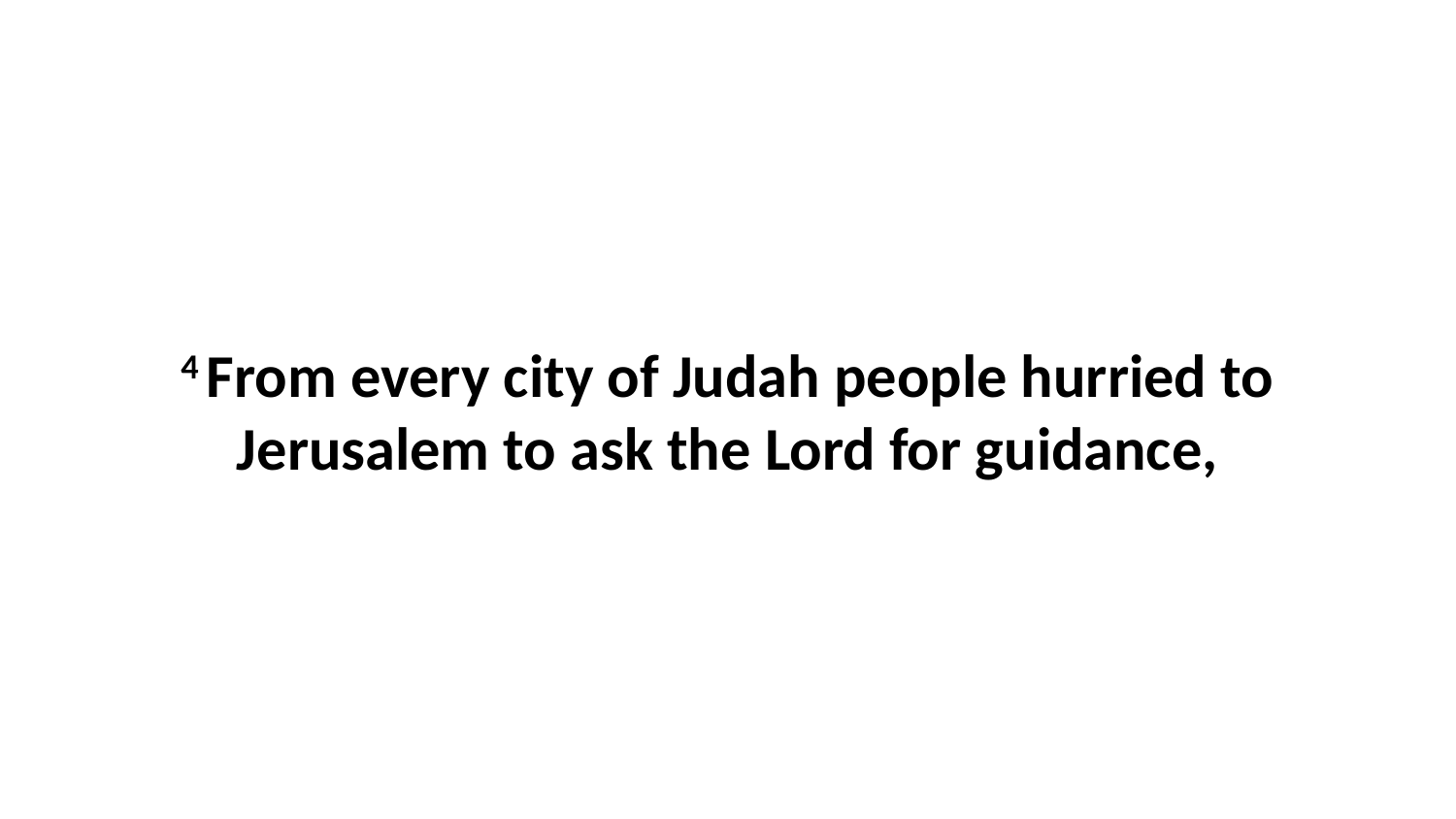

4 From every city of Judah people hurried to Jerusalem to ask the Lord for guidance,